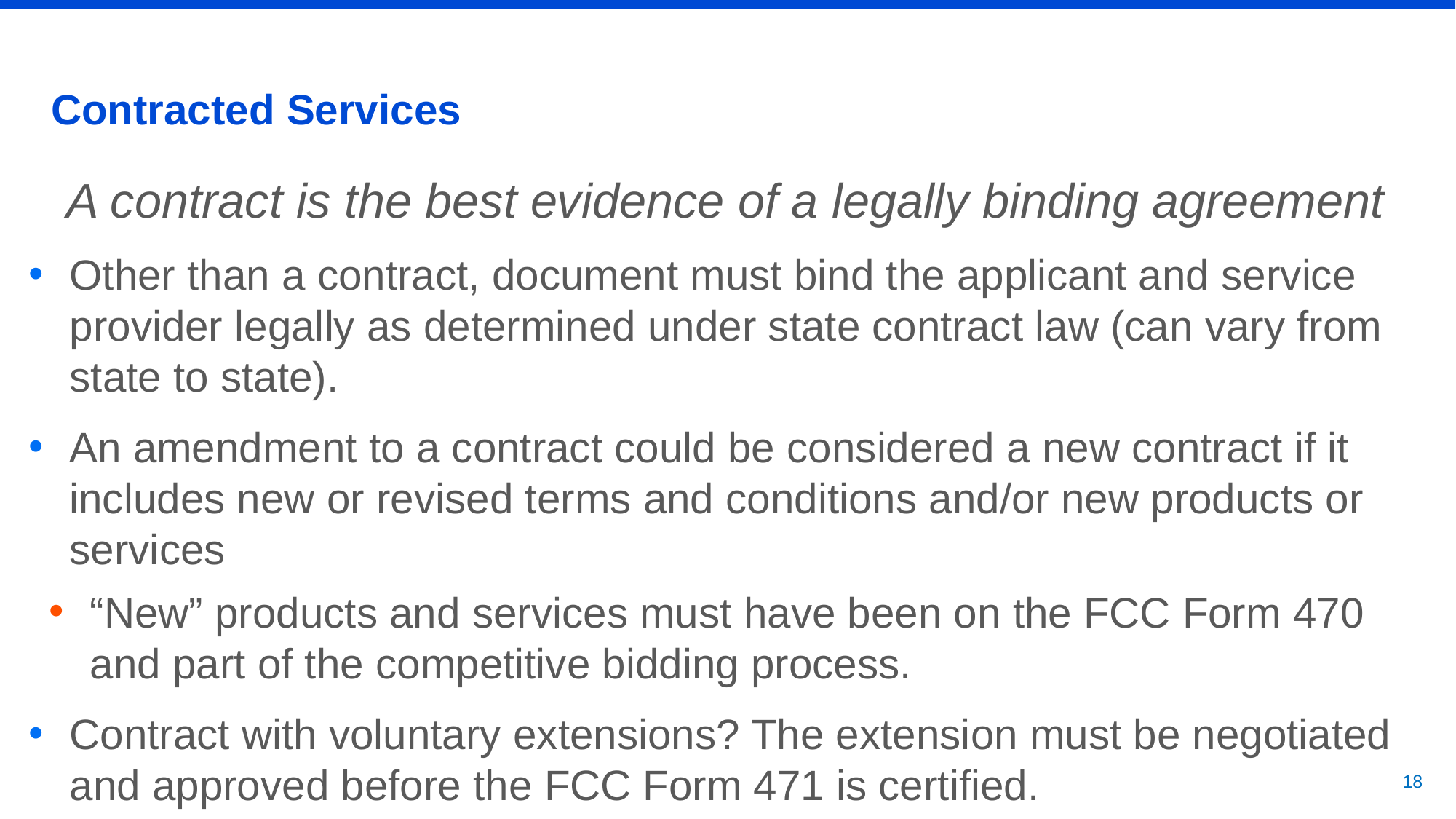

# Contracted Services
A contract is the best evidence of a legally binding agreement
Other than a contract, document must bind the applicant and service provider legally as determined under state contract law (can vary from state to state).
An amendment to a contract could be considered a new contract if it includes new or revised terms and conditions and/or new products or services
“New” products and services must have been on the FCC Form 470 and part of the competitive bidding process.
Contract with voluntary extensions? The extension must be negotiated and approved before the FCC Form 471 is certified.

18